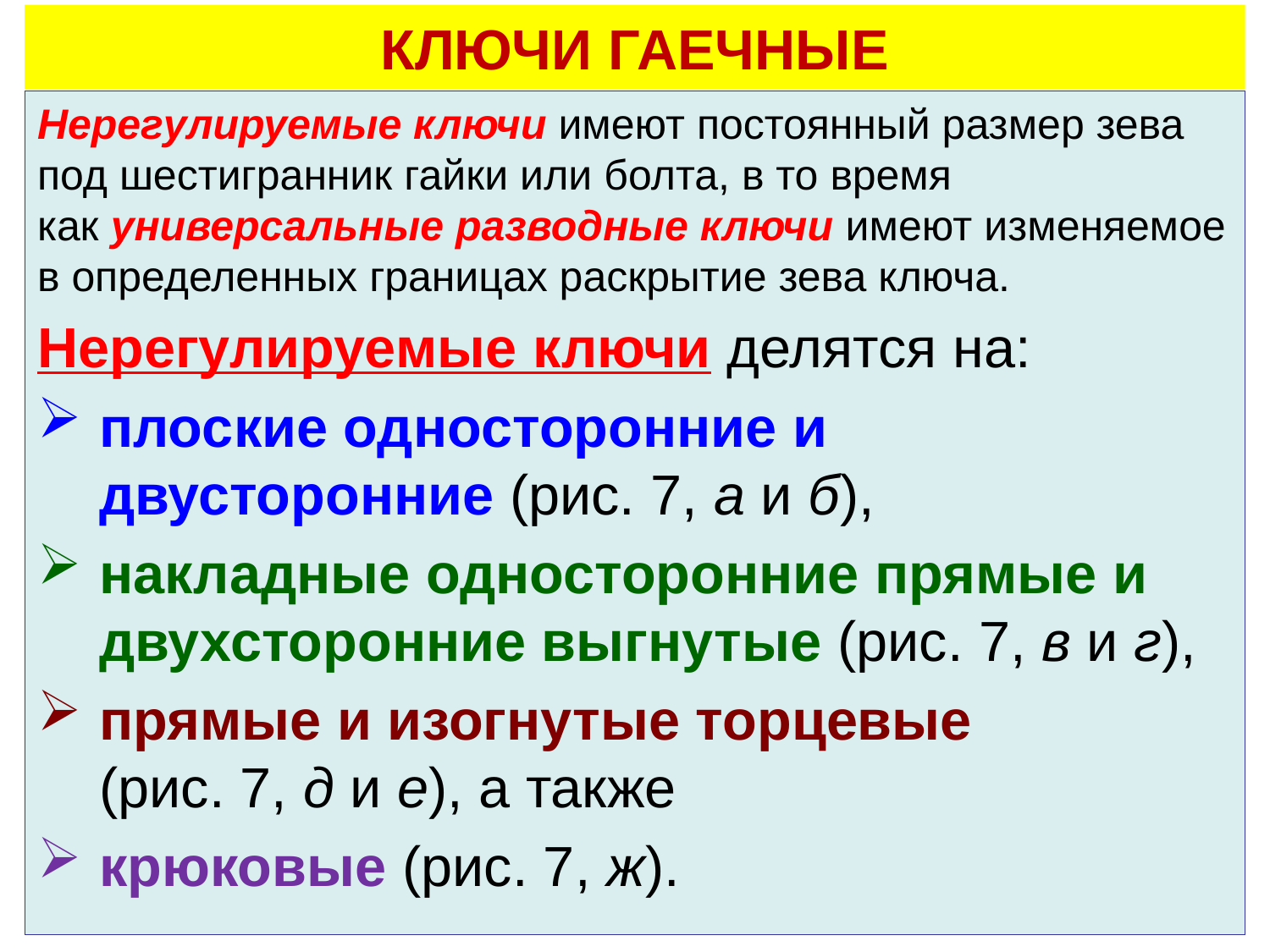

# КЛЮЧИ ГАЕЧНЫЕ
Нерегулируемые ключи имеют постоянный размер зева под шестигранник гайки или болта, в то время как универсальные разводные ключи имеют изменяемое в определенных границах раскрытие зева ключа.
Нерегулируемые ключи делятся на:
плоские односторонние и двусторонние (рис. 7, а и б),
накладные односторонние прямые и двухсторонние выгнутые (рис. 7, в и г),
прямые и изогнутые торцевые (рис. 7, д и е), а также
крюковые (рис. 7, ж).